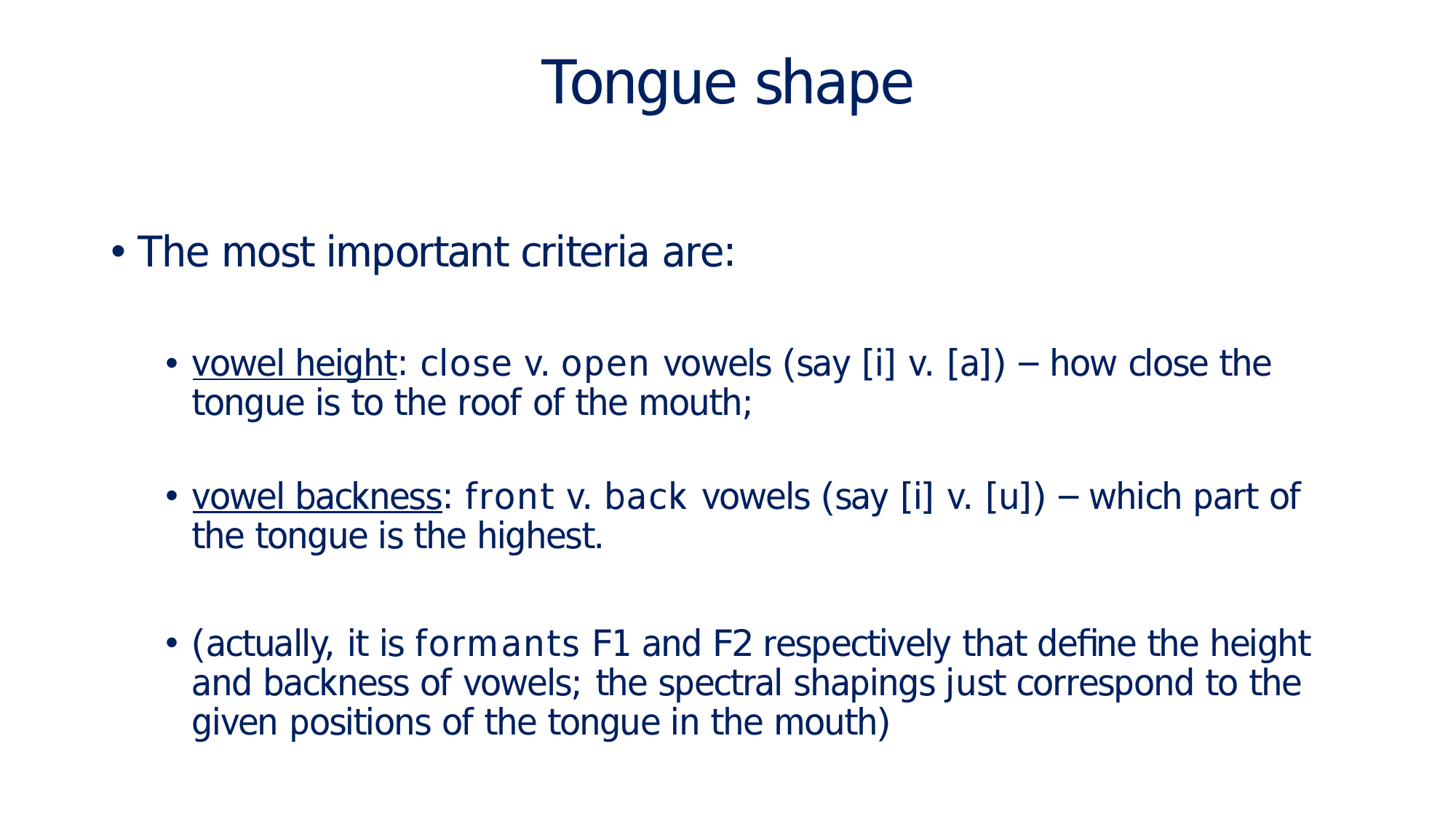

# Tongue shape

The most important criteria are:

vowel height: close v. open vowels (say [i] v. [a]) – how close the tongue is to the roof of the mouth;

vowel backness: front v. back vowels (say [i] v. [u]) – which part of the tongue is the highest.

(actually, it is formants F1 and F2 respectively that define the height and backness of vowels; the spectral shapings just correspond to the given positions of the tongue in the mouth)